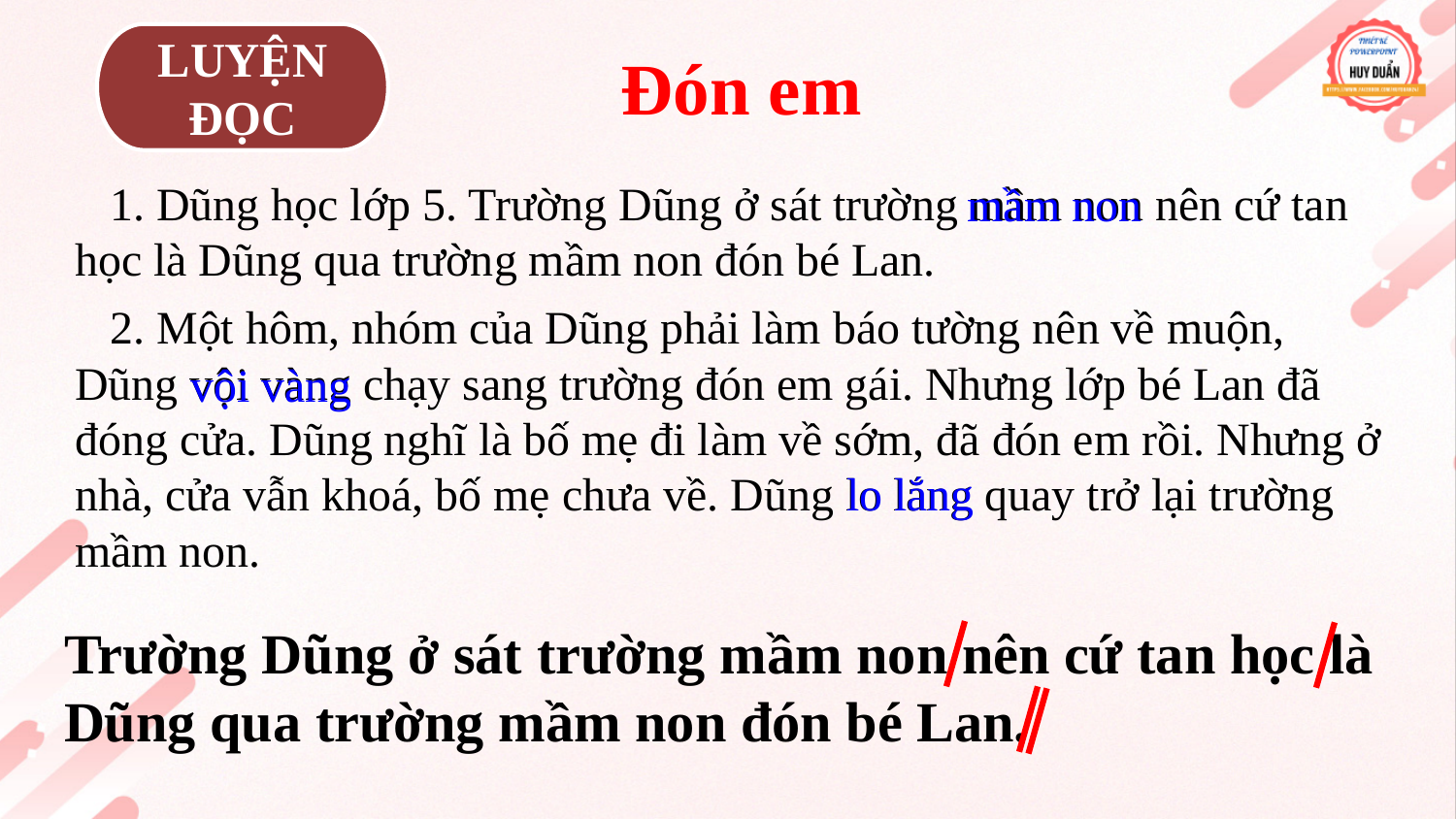

LUYỆN ĐỌC
Đón em
   1. Dũng học lớp 5. Trường Dũng ở sát trường mầm non nên cứ tan học là Dũng qua trường mầm non đón bé Lan.
   2. Một hôm, nhóm của Dũng phải làm báo tường nên về muộn, Dũng vội vàng chạy sang trường đón em gái. Nhưng lớp bé Lan đã đóng cửa. Dũng nghĩ là bố mẹ đi làm về sớm, đã đón em rồi. Nhưng ở nhà, cửa vẫn khoá, bố mẹ chưa về. Dũng lo lắng quay trở lại trường mầm non.
mầm non
vội vàng
lo lắng
Trường Dũng ở sát trường mầm non nên cứ tan học là Dũng qua trường mầm non đón bé Lan.